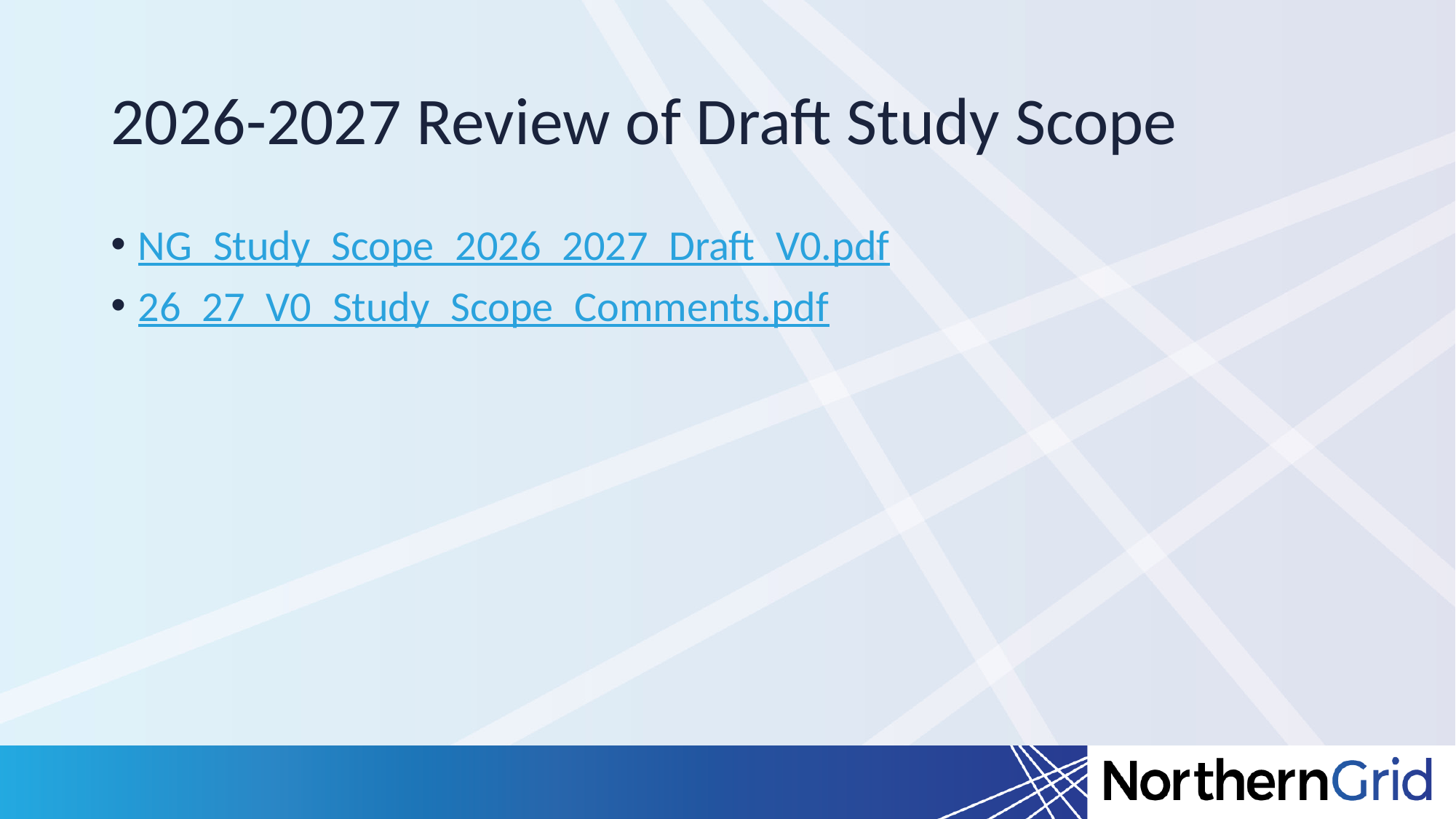

# 2026-2027 Review of Draft Study Scope
NG_Study_Scope_2026_2027_Draft_V0.pdf
26_27_V0_Study_Scope_Comments.pdf